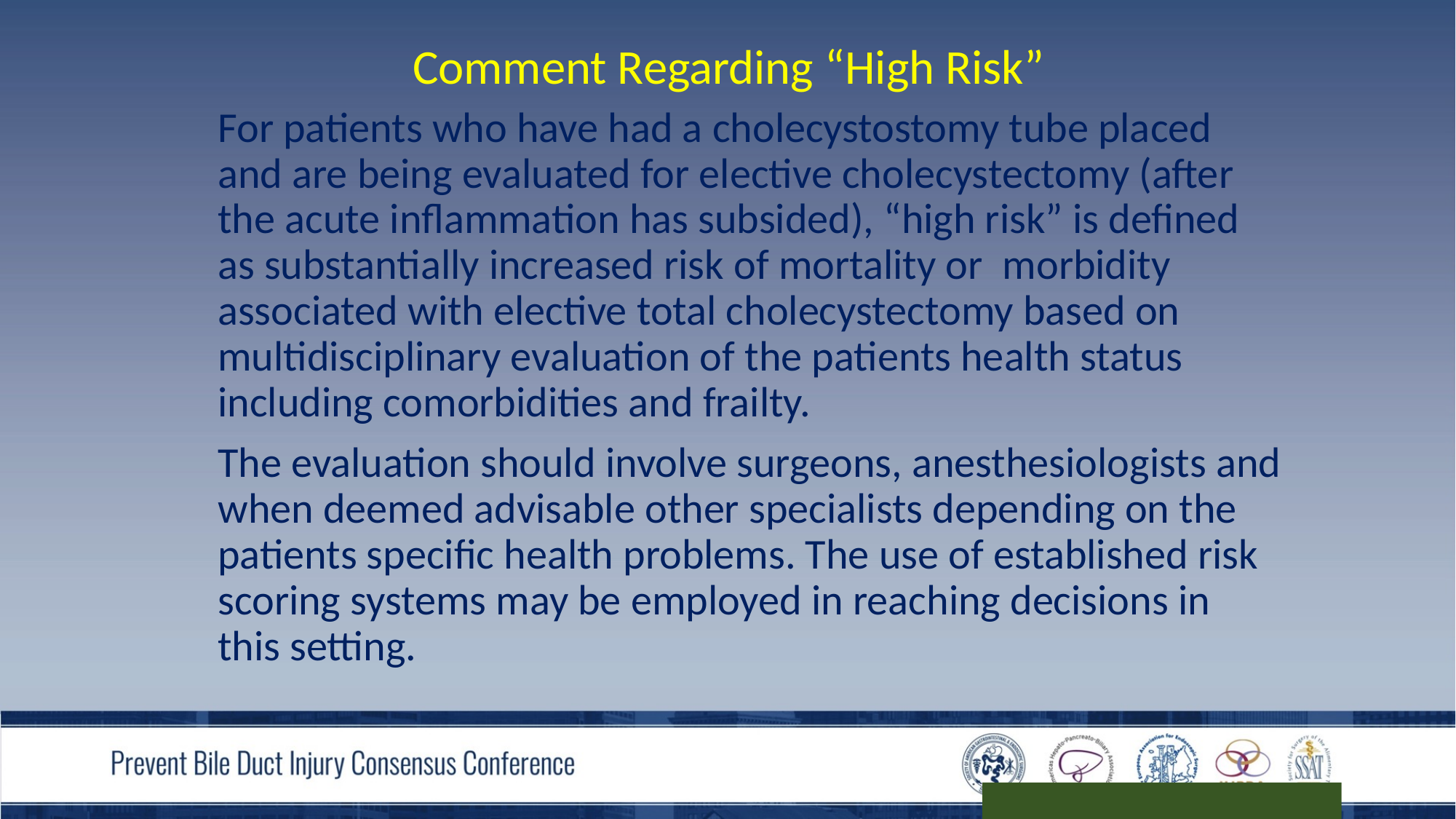

# Comment Regarding “High Risk”
For patients who have had a cholecystostomy tube placed and are being evaluated for elective cholecystectomy (after the acute inflammation has subsided), “high risk” is defined as substantially increased risk of mortality or  morbidity associated with elective total cholecystectomy based on multidisciplinary evaluation of the patients health status including comorbidities and frailty.
The evaluation should involve surgeons, anesthesiologists and when deemed advisable other specialists depending on the patients specific health problems. The use of established risk scoring systems may be employed in reaching decisions in this setting.